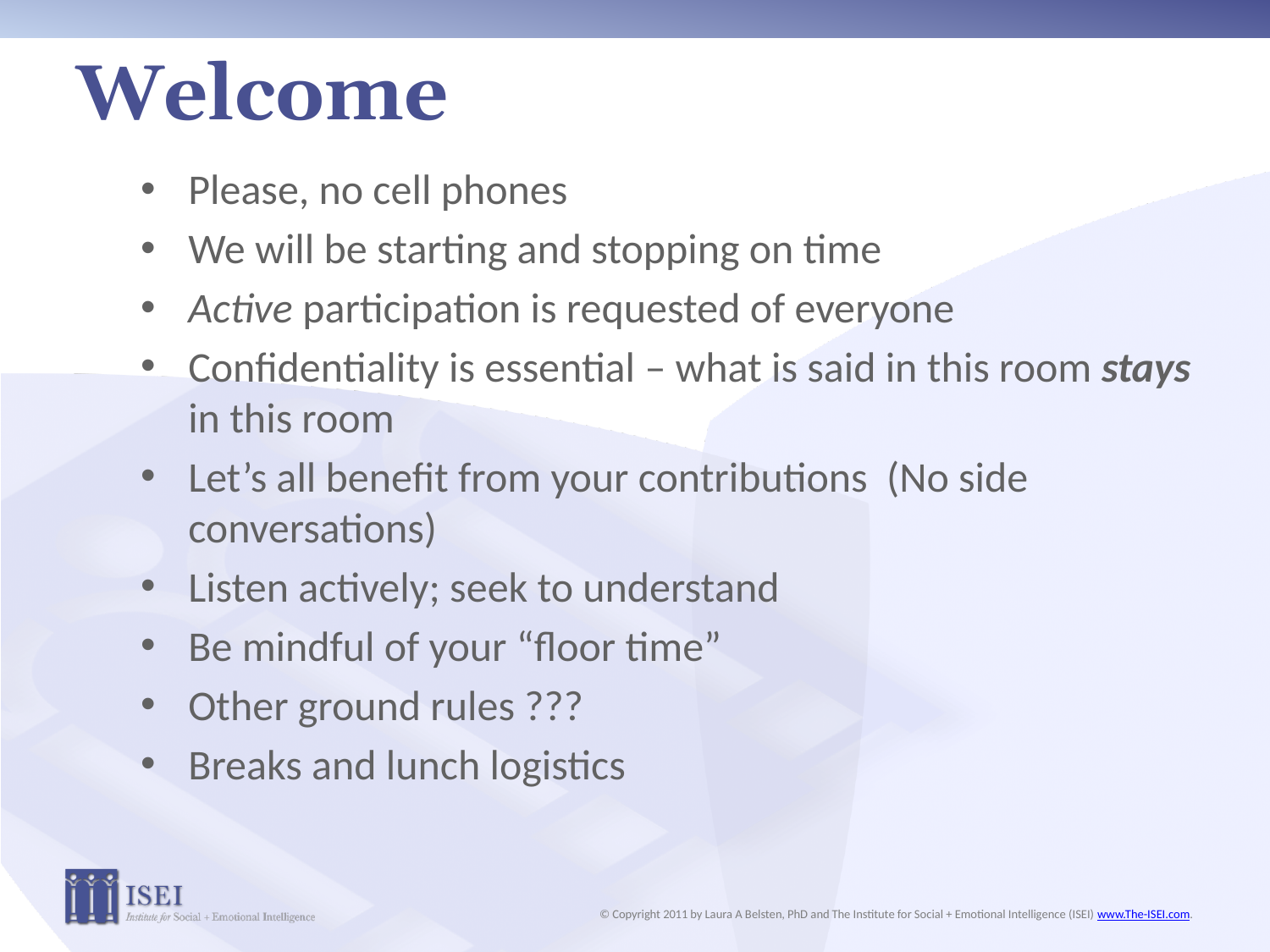

# Welcome
Please, no cell phones
We will be starting and stopping on time
Active participation is requested of everyone
Confidentiality is essential – what is said in this room stays in this room
Let’s all benefit from your contributions  (No side conversations)
Listen actively; seek to understand
Be mindful of your “floor time”
Other ground rules ???
Breaks and lunch logistics